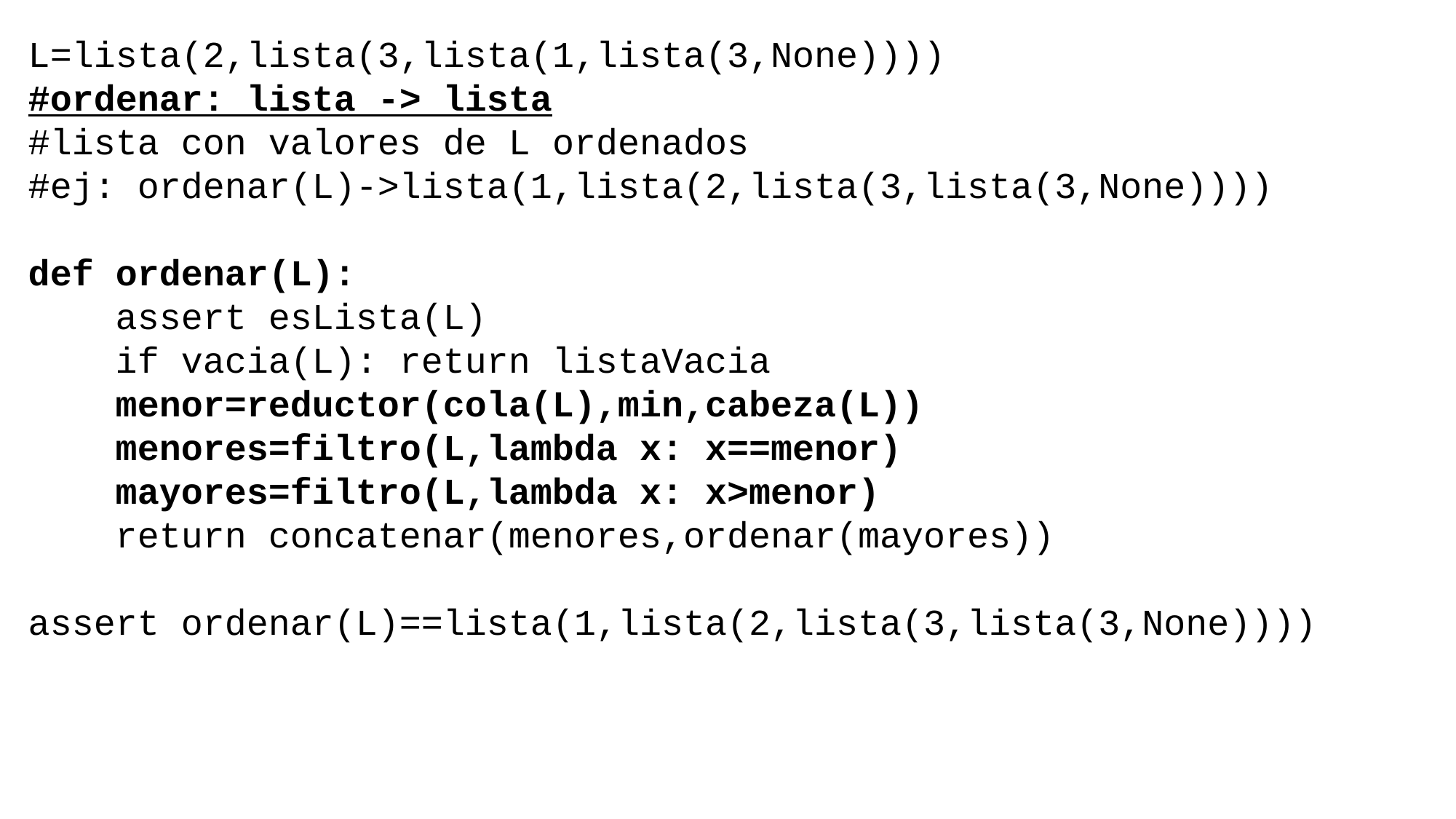

L=lista(2,lista(3,lista(1,lista(3,None))))
#ordenar: lista -> lista
#lista con valores de L ordenados
#ej: ordenar(L)->lista(1,lista(2,lista(3,lista(3,None))))

def ordenar(L):
    assert esLista(L)
    if vacia(L): return listaVacia
    menor=reductor(cola(L),min,cabeza(L))
    menores=filtro(L,lambda x: x==menor)
    mayores=filtro(L,lambda x: x>menor)
    return concatenar(menores,ordenar(mayores))

assert ordenar(L)==lista(1,lista(2,lista(3,lista(3,None))))